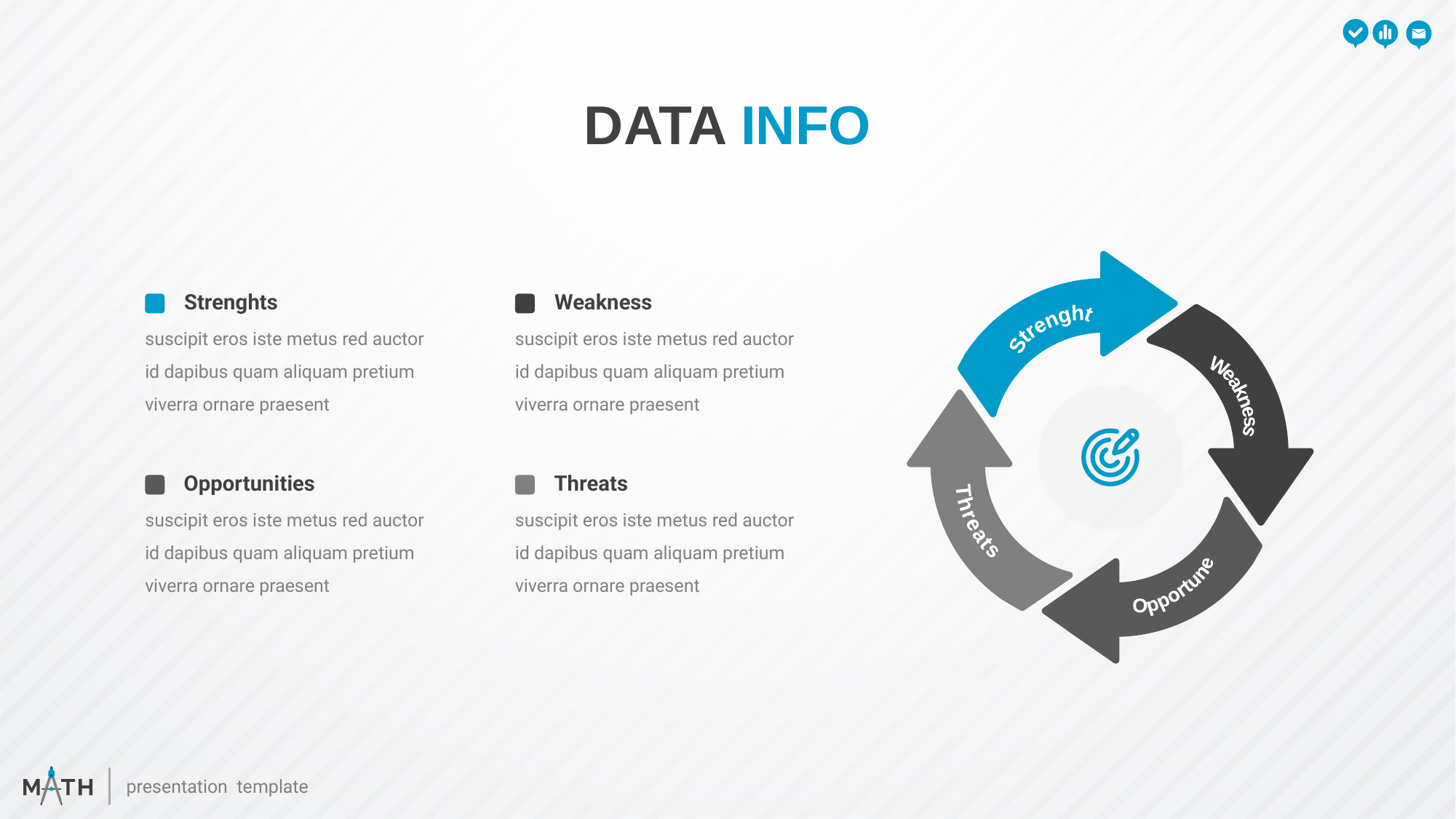

DATA INFO

Strenght
Weakness

Threats

Opportune
Strenghts
Weakness

suscipit eros iste metus red auctor id dapibus quam aliquam pretium viverra ornare praesent
suscipit eros iste metus red auctor id dapibus quam aliquam pretium viverra ornare praesent

Opportunities
Threats

suscipit eros iste metus red auctor id dapibus quam aliquam pretium viverra ornare praesent
suscipit eros iste metus red auctor id dapibus quam aliquam pretium viverra ornare praesent

presentation  template